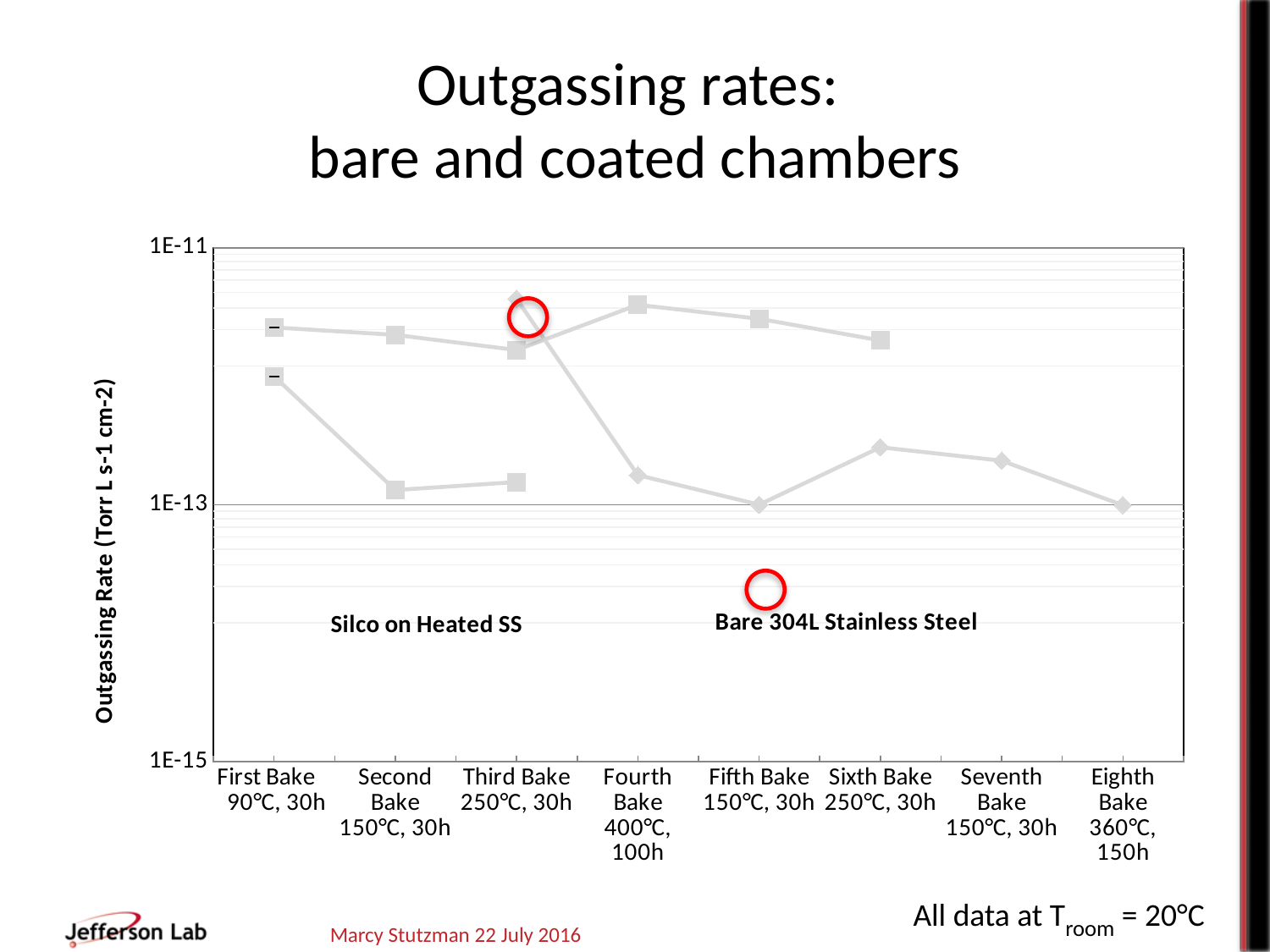

# Outgassing rates: bare and coated chambers

### Chart

| Category | SilcoII | SS | Silco |
|---|---|---|---|
| First Bake     90°C, 30h | 1e-12 | None | 2.4e-12 |
| Second Bake 150°C, 30h | 1.3e-13 | None | 2.1e-12 |
| Third Bake 250°C, 30h | 1.5e-13 | 4e-12 | 1.6e-12 |
| Fourth Bake 400°C, 100h | None | 1.7e-13 | 3.6e-12 |
| Fifth Bake 150°C, 30h | None | 1e-13 | 2.8e-12 |
| Sixth Bake 250°C, 30h | None | 2.8e-13 | 1.9e-12 |
| Seventh Bake 150°C, 30h | None | 2.2e-13 | None |
| Eighth Bake 360°C, 150h | None | 9.9e-14 | None |

All data at Troom = 20°C